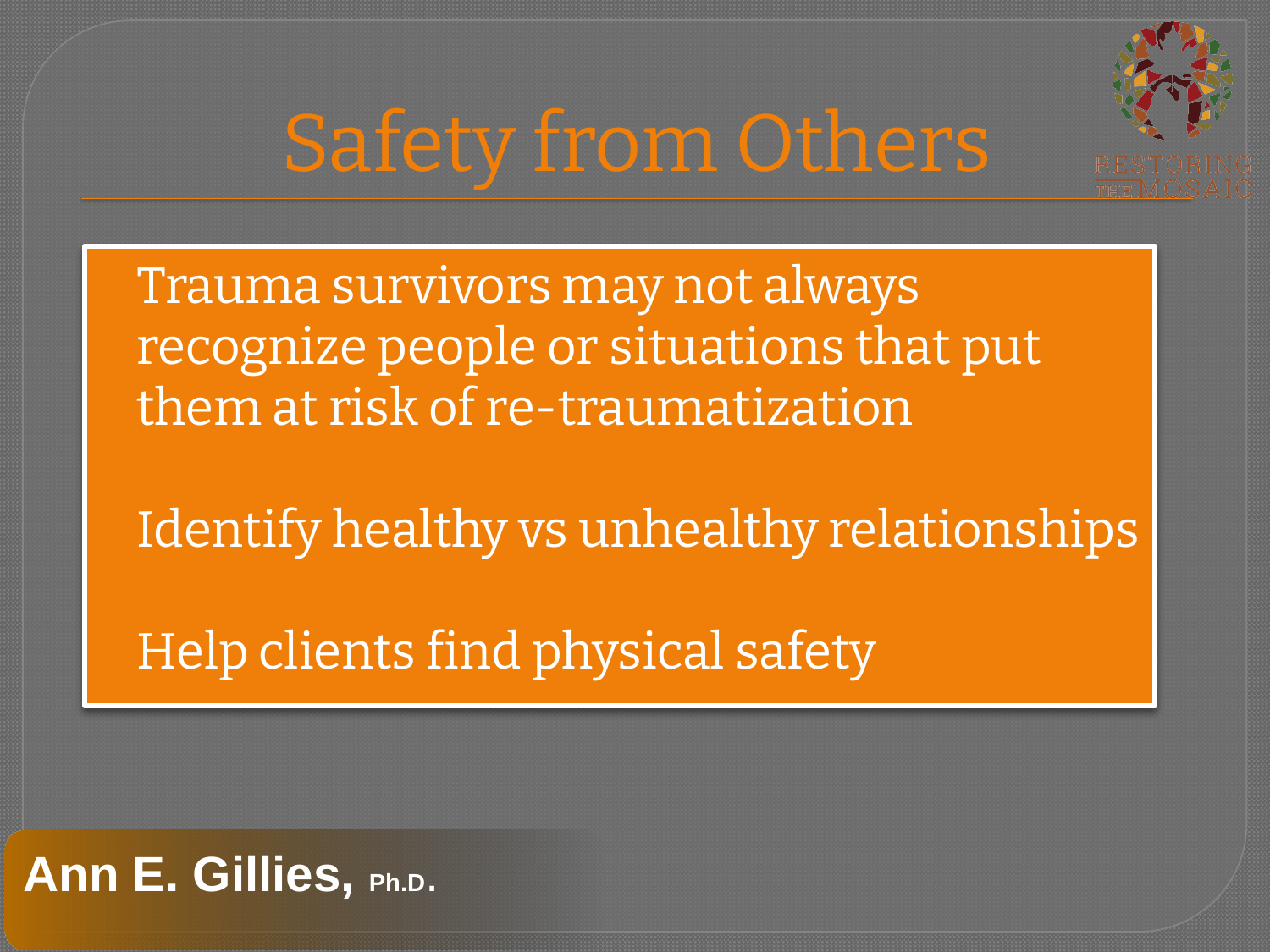

# Safety from Others
Trauma survivors may not always recognize people or situations that put them at risk of re-traumatization

Identify healthy vs unhealthy relationships

Help clients find physical safety